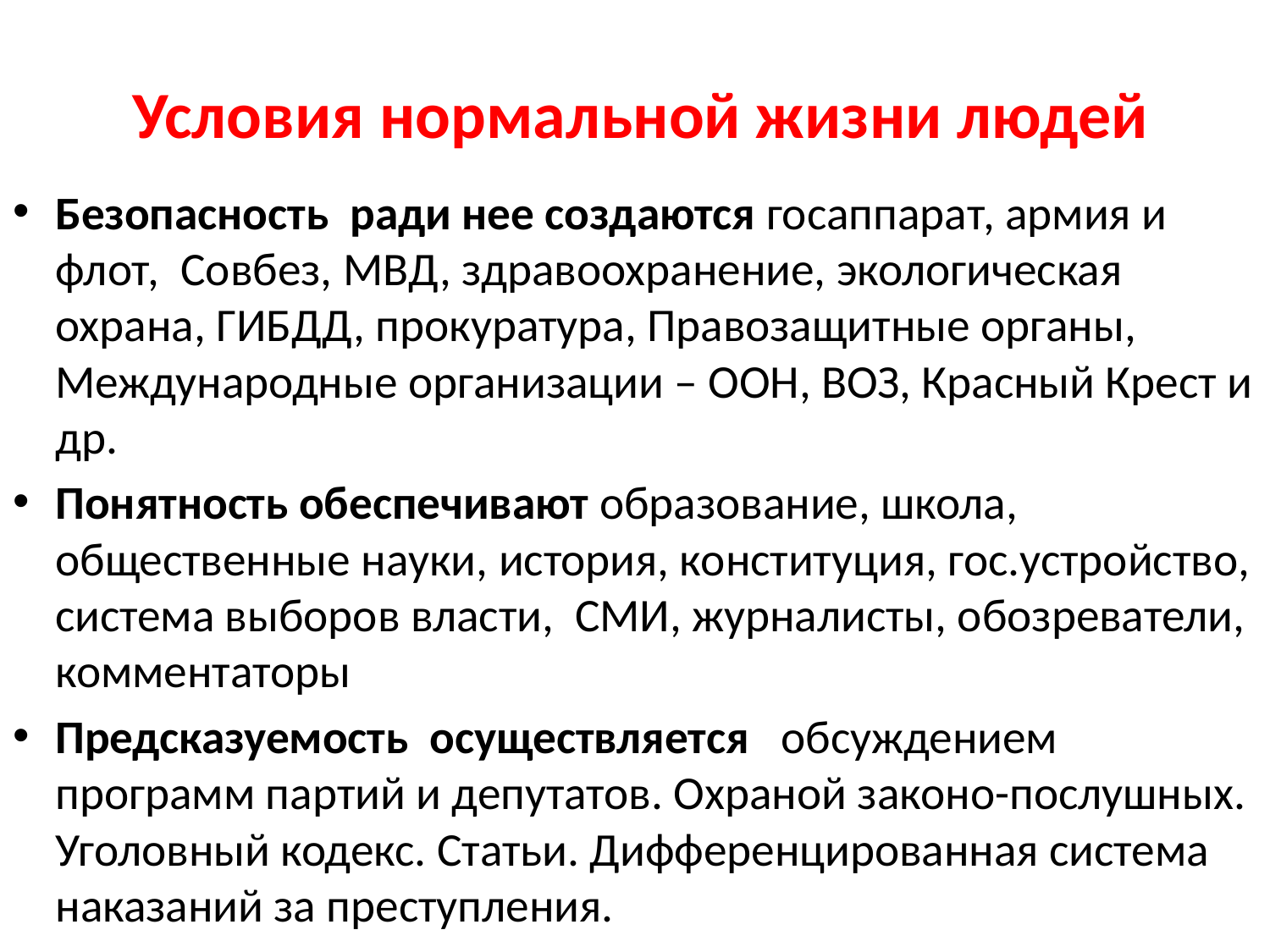

# Условия нормальной жизни людей
Безопасность  ради нее создаются госаппарат, армия и флот,  Совбез, МВД, здравоохранение, экологическая охрана, ГИБДД, прокуратура, Правозащитные органы, Международные организации – ООН, ВОЗ, Красный Крест и др.
Понятность обеспечивают образование, школа, общественные науки, история, конституция, гос.устройство, система выборов власти,  СМИ, журналисты, обозреватели, комментаторы
Предсказуемость  осуществляется   обсуждением программ партий и депутатов. Охраной законо-послушных. Уголовный кодекс. Статьи. Дифференцированная система наказаний за преступления.